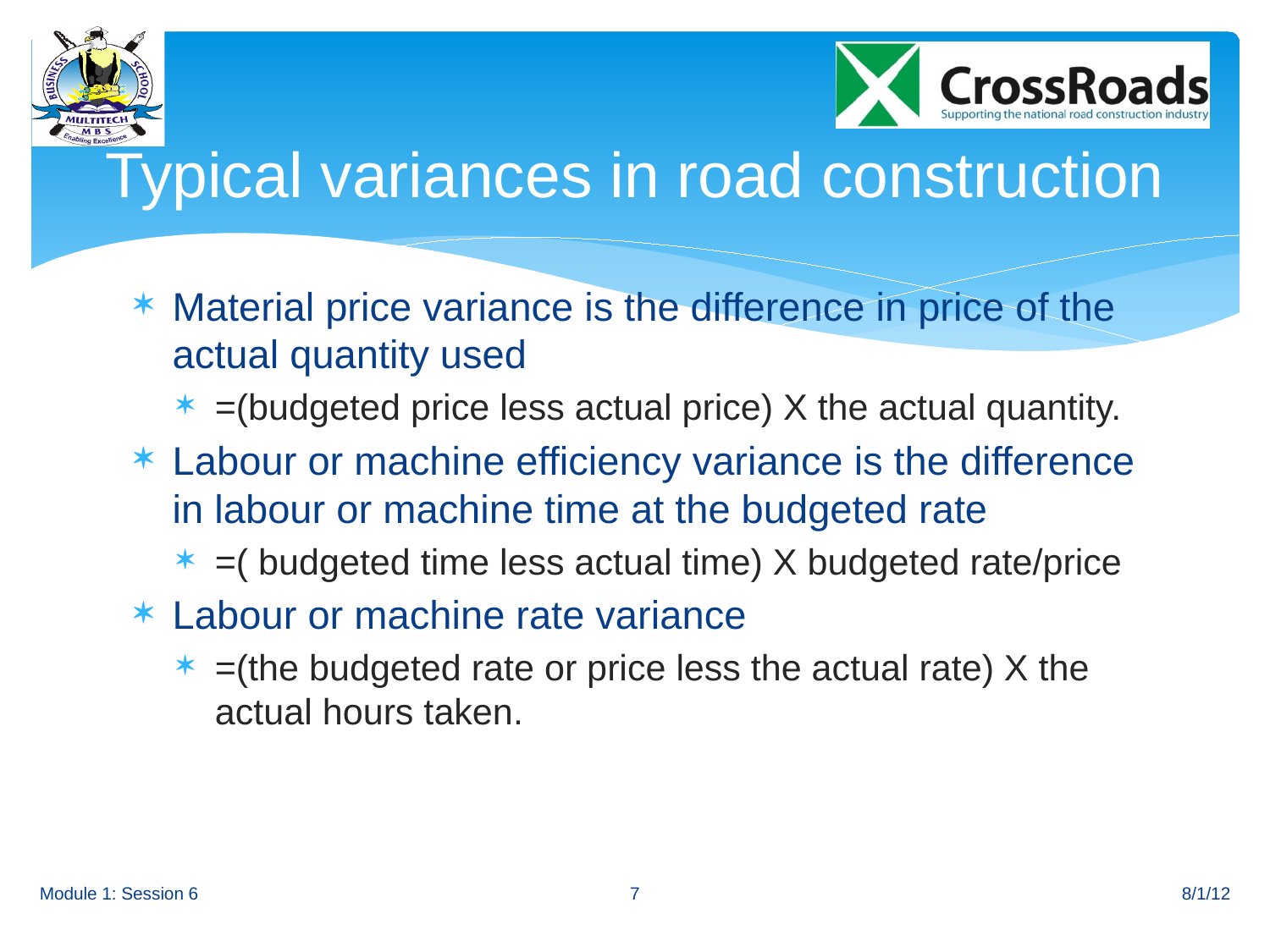

# Typical variances in road construction
Material price variance is the difference in price of the actual quantity used
=(budgeted price less actual price) X the actual quantity.
Labour or machine efficiency variance is the difference in labour or machine time at the budgeted rate
=( budgeted time less actual time) X budgeted rate/price
Labour or machine rate variance
=(the budgeted rate or price less the actual rate) X the actual hours taken.
7
Module 1: Session 6
8/1/12